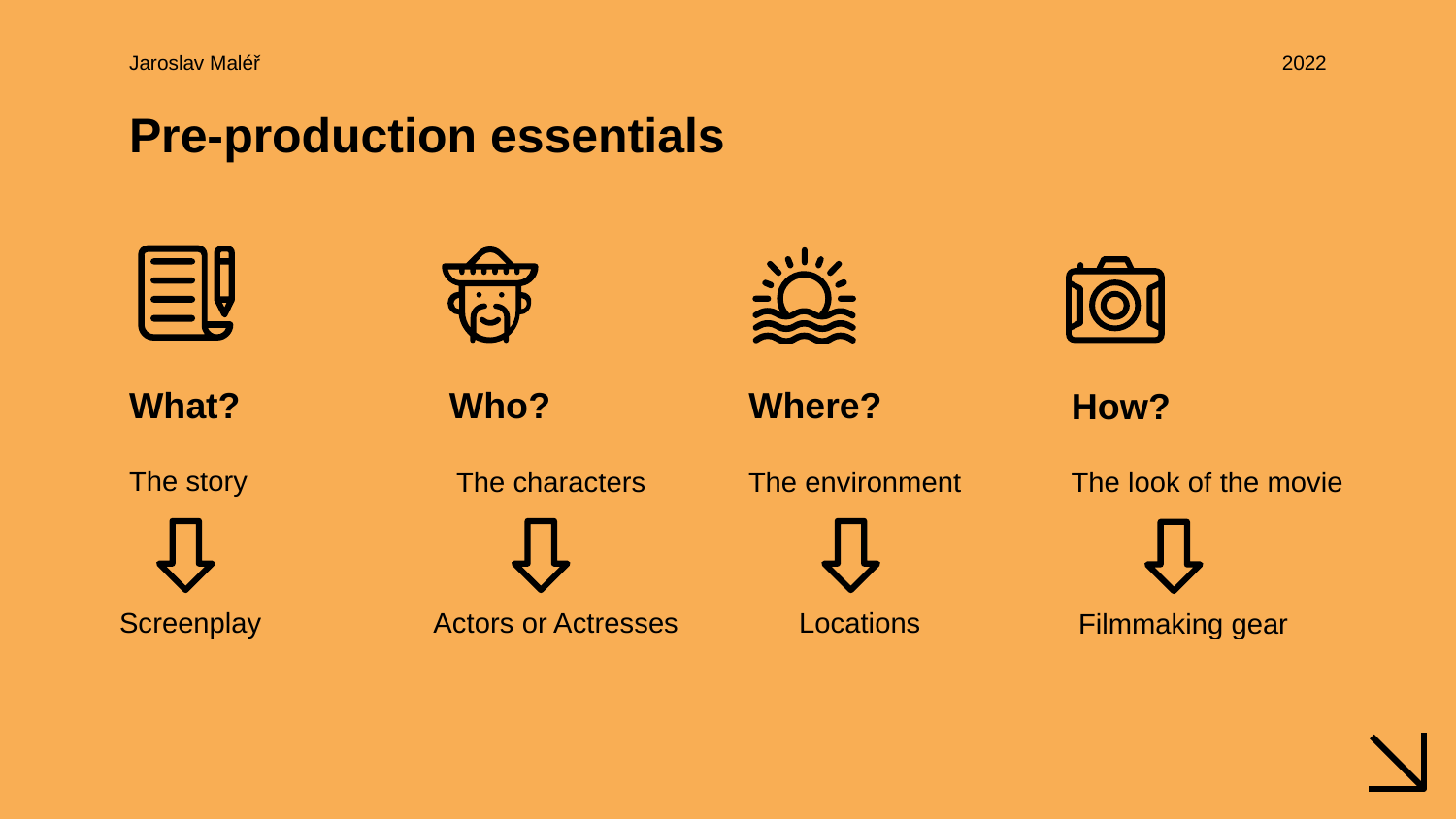

Jaroslav Maléř
2022
Pre-production essentials

What?
Who?
Where?
How?
The story
The characters
The environment
The look of the movie

Actors or Actresses
Locations
Screenplay
Filmmaking gear